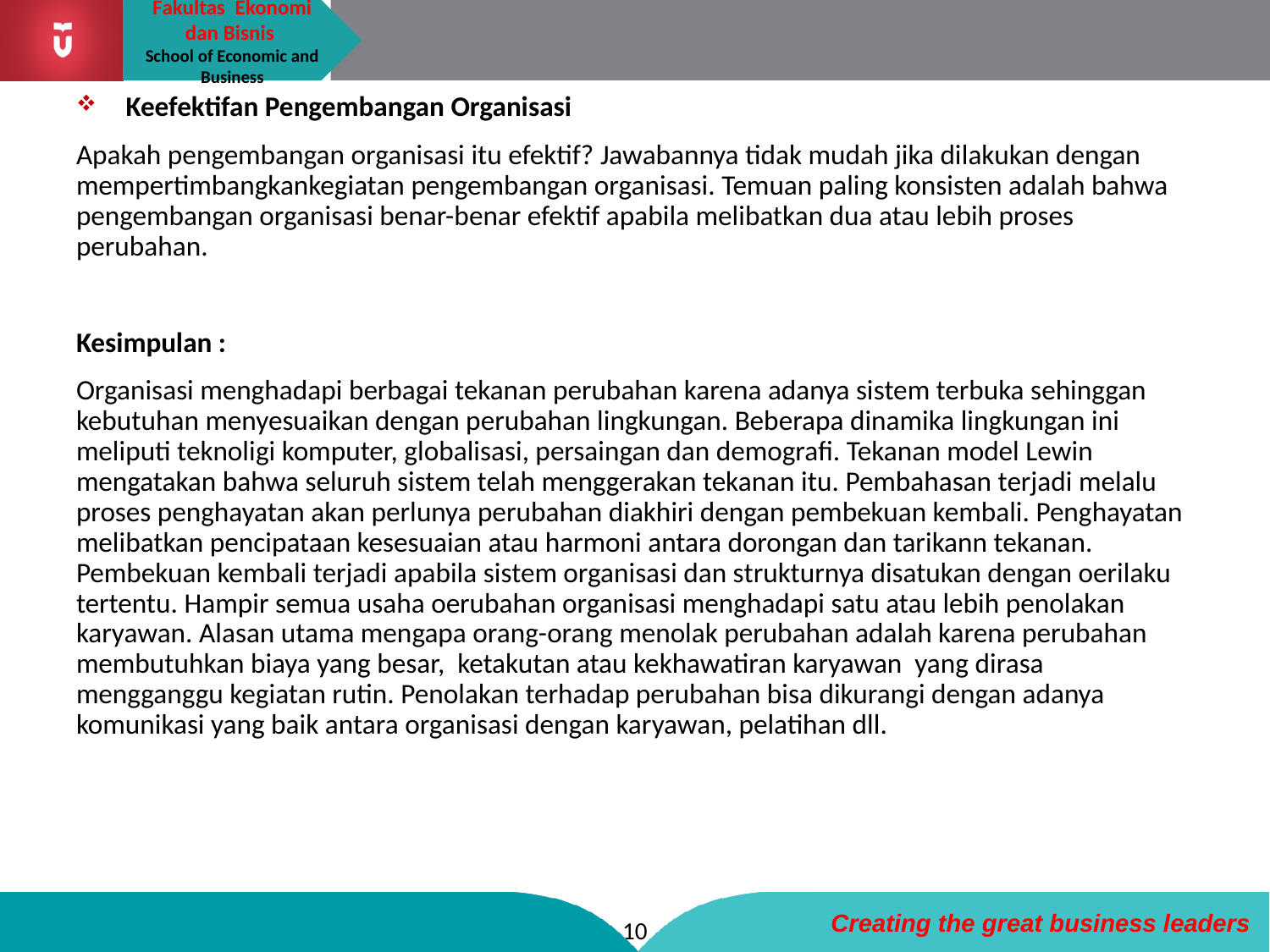

Keefektifan Pengembangan Organisasi
Apakah pengembangan organisasi itu efektif? Jawabannya tidak mudah jika dilakukan dengan mempertimbangkankegiatan pengembangan organisasi. Temuan paling konsisten adalah bahwa pengembangan organisasi benar-benar efektif apabila melibatkan dua atau lebih proses perubahan.

Kesimpulan :
Organisasi menghadapi berbagai tekanan perubahan karena adanya sistem terbuka sehinggan kebutuhan menyesuaikan dengan perubahan lingkungan. Beberapa dinamika lingkungan ini meliputi teknoligi komputer, globalisasi, persaingan dan demografi. Tekanan model Lewin mengatakan bahwa seluruh sistem telah menggerakan tekanan itu. Pembahasan terjadi melalu proses penghayatan akan perlunya perubahan diakhiri dengan pembekuan kembali. Penghayatan melibatkan pencipataan kesesuaian atau harmoni antara dorongan dan tarikann tekanan. Pembekuan kembali terjadi apabila sistem organisasi dan strukturnya disatukan dengan oerilaku tertentu. Hampir semua usaha oerubahan organisasi menghadapi satu atau lebih penolakan karyawan. Alasan utama mengapa orang-orang menolak perubahan adalah karena perubahan membutuhkan biaya yang besar,  ketakutan atau kekhawatiran karyawan  yang dirasa mengganggu kegiatan rutin. Penolakan terhadap perubahan bisa dikurangi dengan adanya komunikasi yang baik antara organisasi dengan karyawan, pelatihan dll.